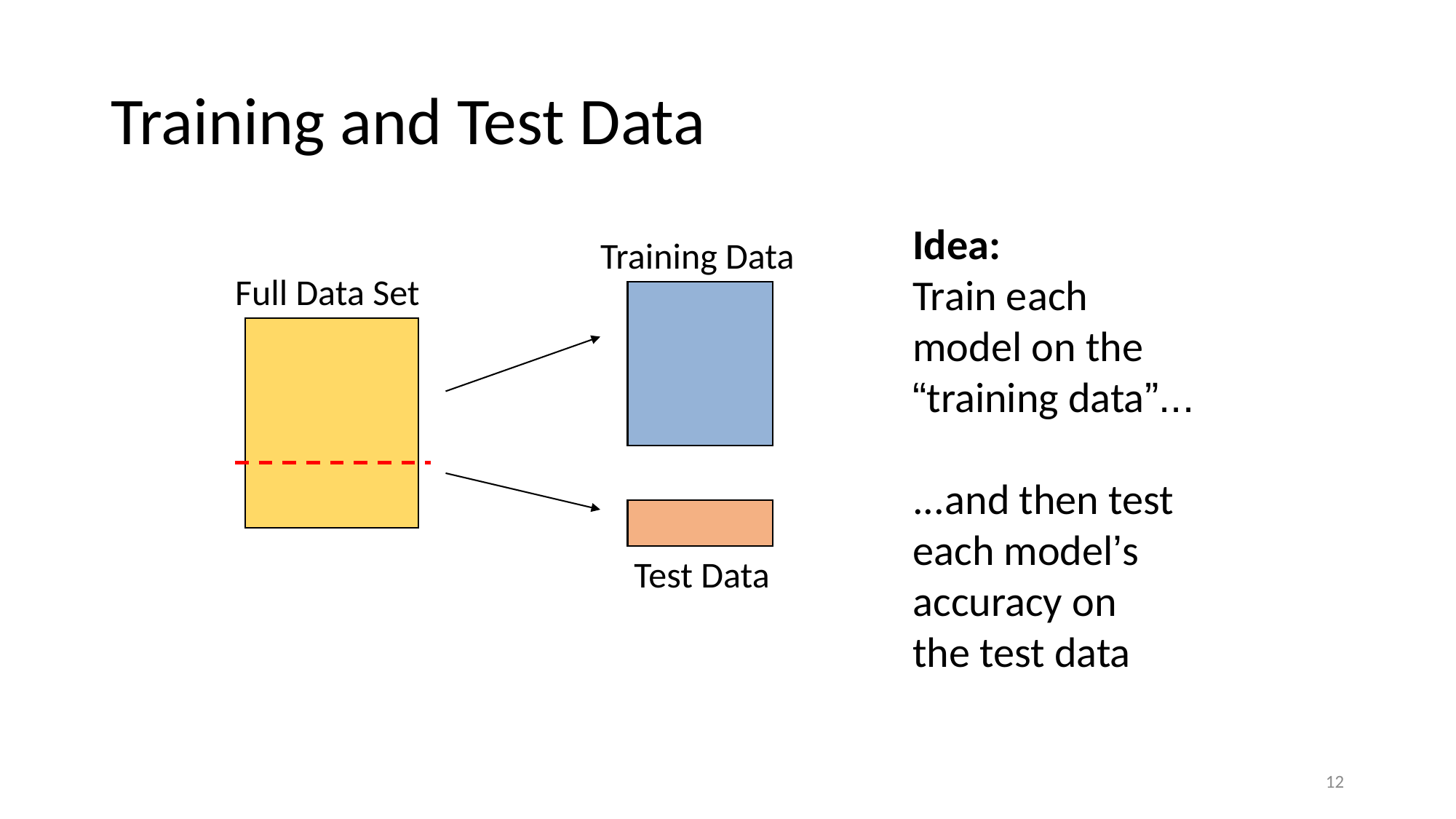

# Training and Test Data
Idea:
Train each
model on the
“training data”...

...and then test
each model’s
accuracy on
the test data
Training Data
Full Data Set

Test Data
12